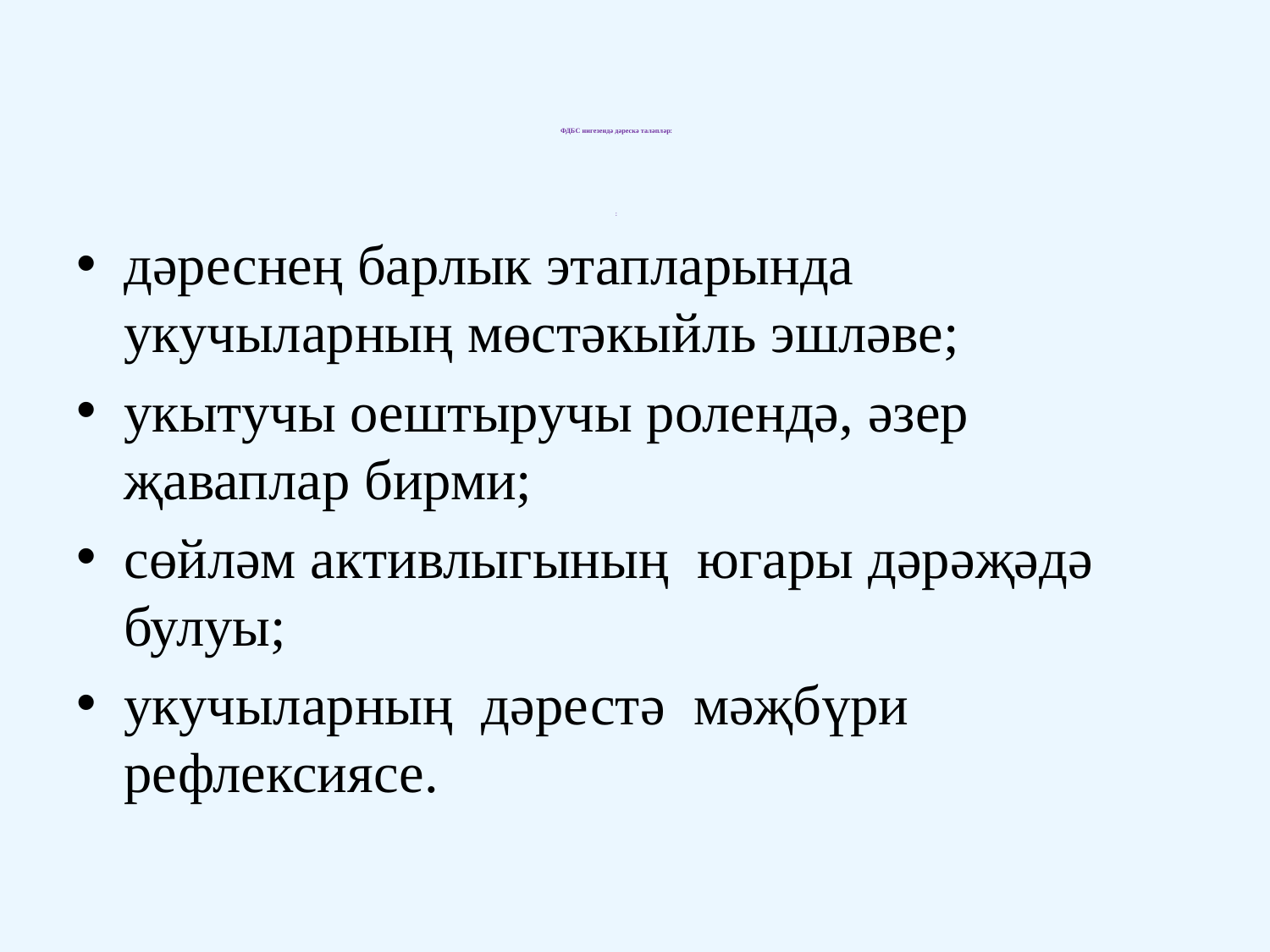

# ФДБС нигезендә дәрескә таләпләр: :
дәреснең барлык этапларында укучыларның мөстәкыйль эшләве;
укытучы оештыручы ролендә, әзер җаваплар бирми;
сөйләм активлыгының  югары дәрәҗәдә булуы;
укучыларның  дәрестә  мәҗбүри рефлексиясе.